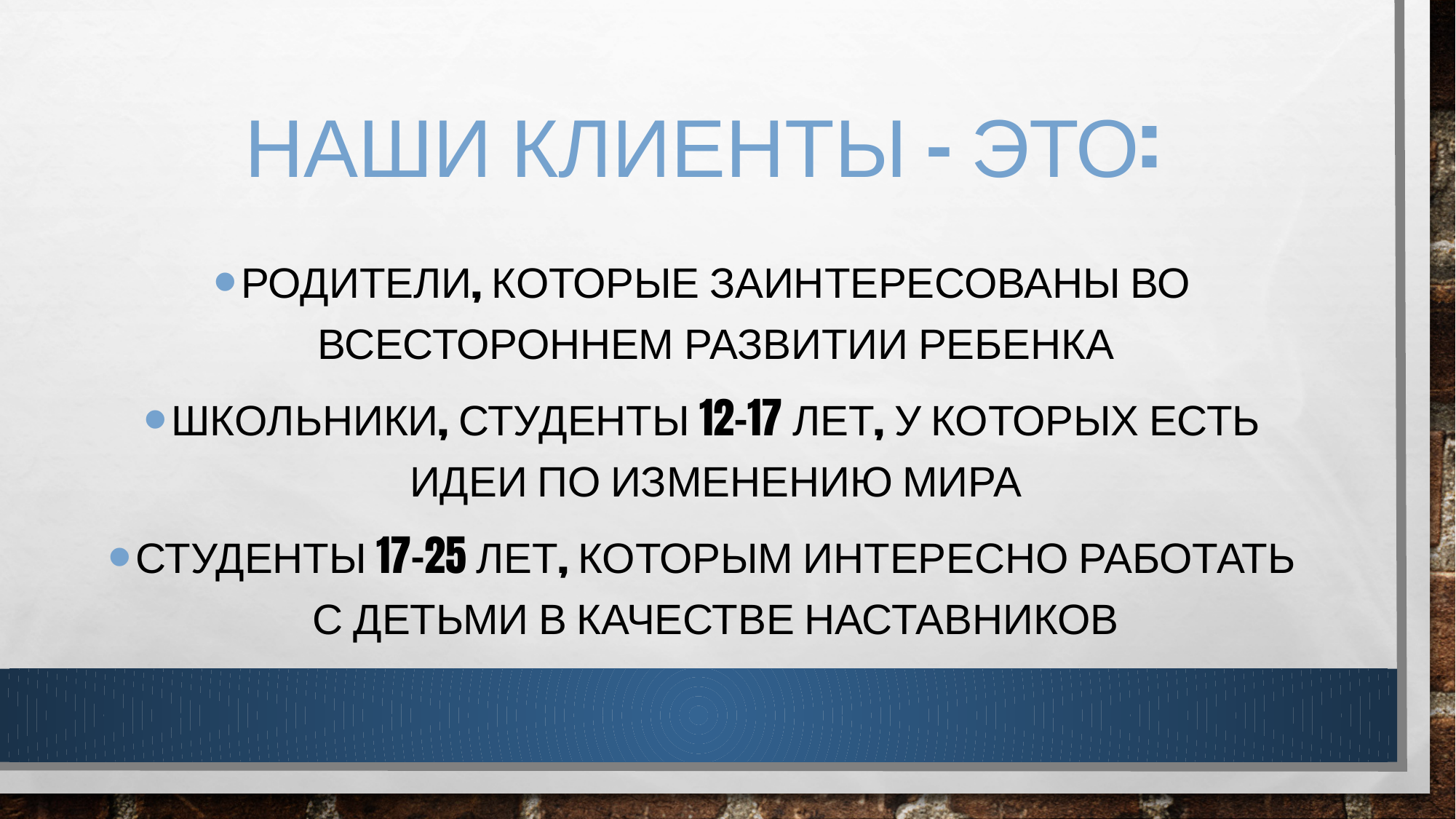

# Наши клиенты – это:
Родители, которые заинтересованы во всестороннем развитии ребенка
Школьники, студенты 12-17 лет, у которых есть идеи по изменению мира
студенты 17-25 лет, которым интересно работать с детьми в качестве наставников